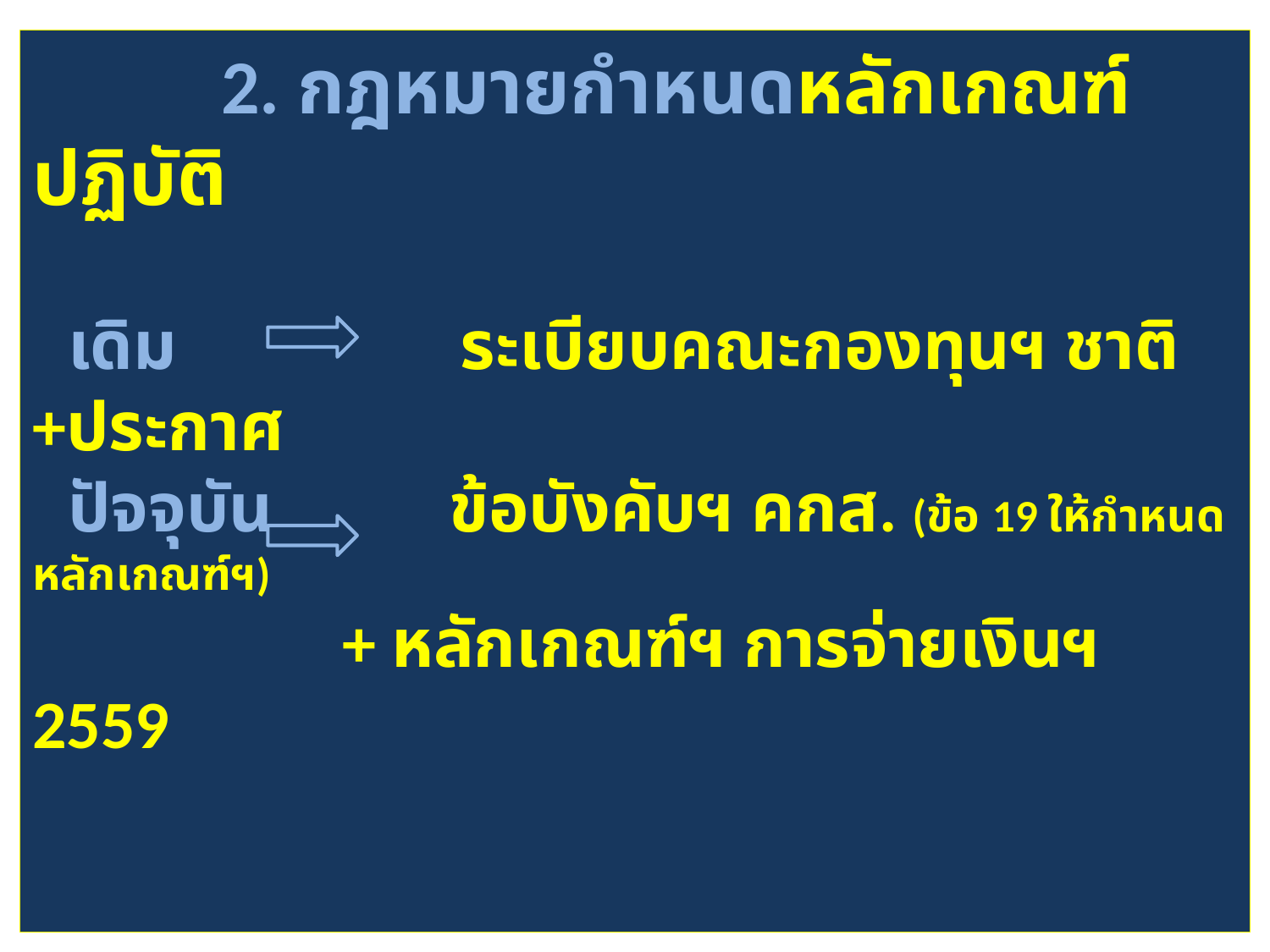

# 2. กฎหมายกำหนดหลักเกณฑ์ปฏิบัติ เดิม     	       ระเบียบคณะกองทุนฯ ชาติ +ประกาศ ปัจจุบัน          ข้อบังคับฯ คกส. (ข้อ 19 ให้กำหนดหลักเกณฑ์ฯ) + หลักเกณฑ์ฯ การจ่ายเงินฯ 2559